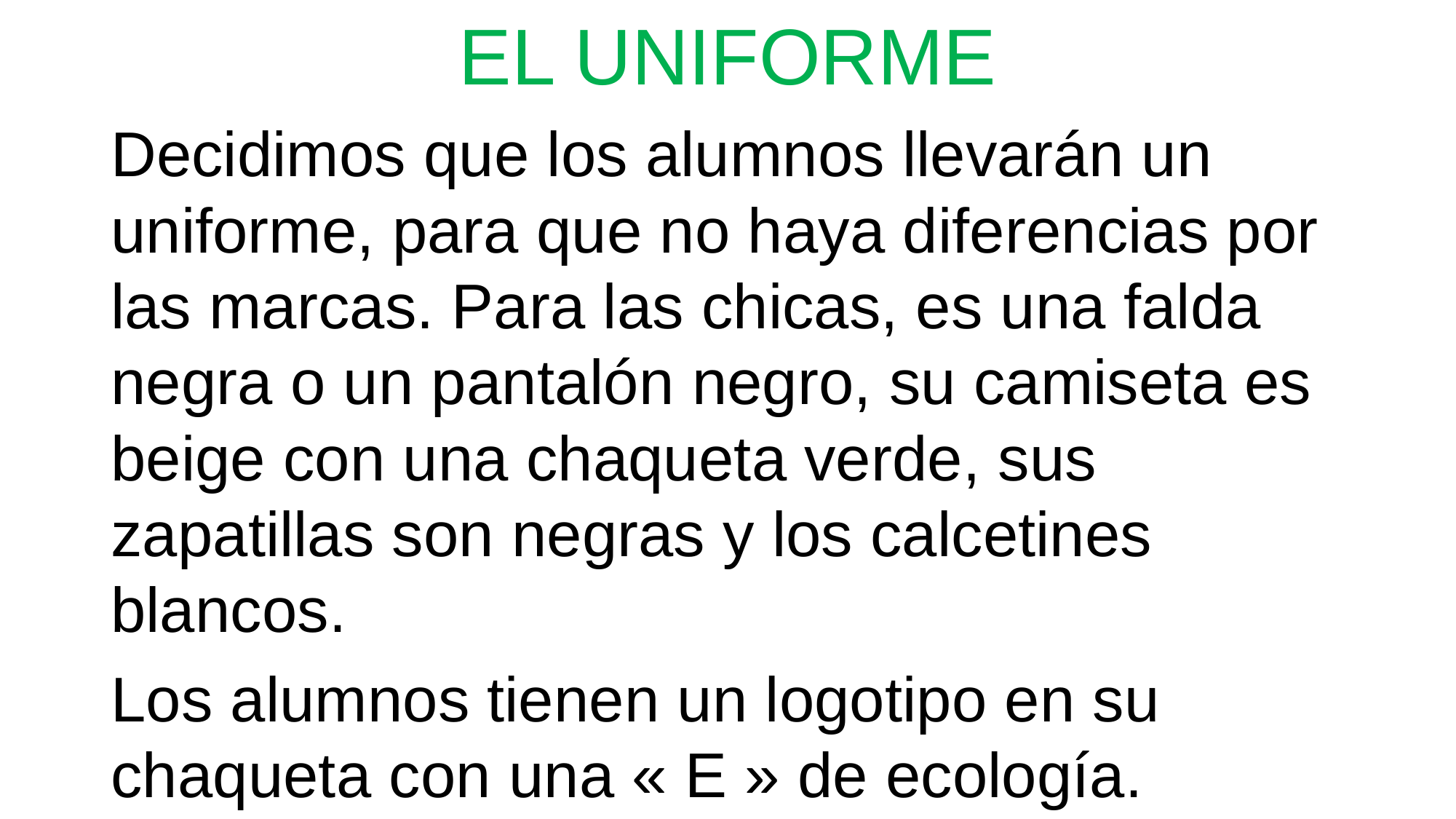

EL UNIFORME
Decidimos que los alumnos llevarán un uniforme, para que no haya diferencias por las marcas. Para las chicas, es una falda negra o un pantalón negro, su camiseta es beige con una chaqueta verde, sus zapatillas son negras y los calcetines blancos.
Los alumnos tienen un logotipo en su chaqueta con una « E » de ecología.
J